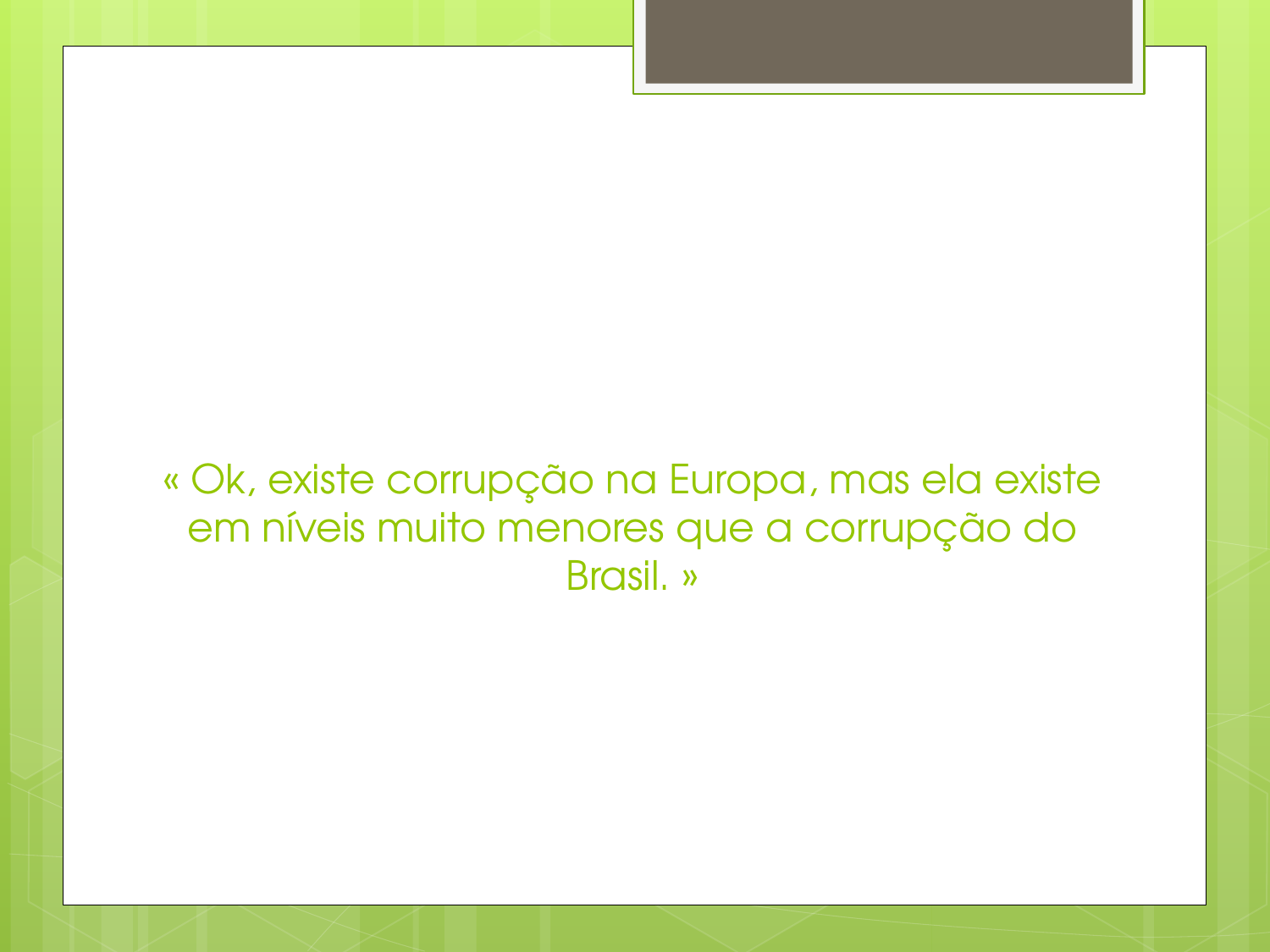

# « Ok, existe corrupção na Europa, mas ela existe em níveis muito menores que a corrupção do Brasil. »